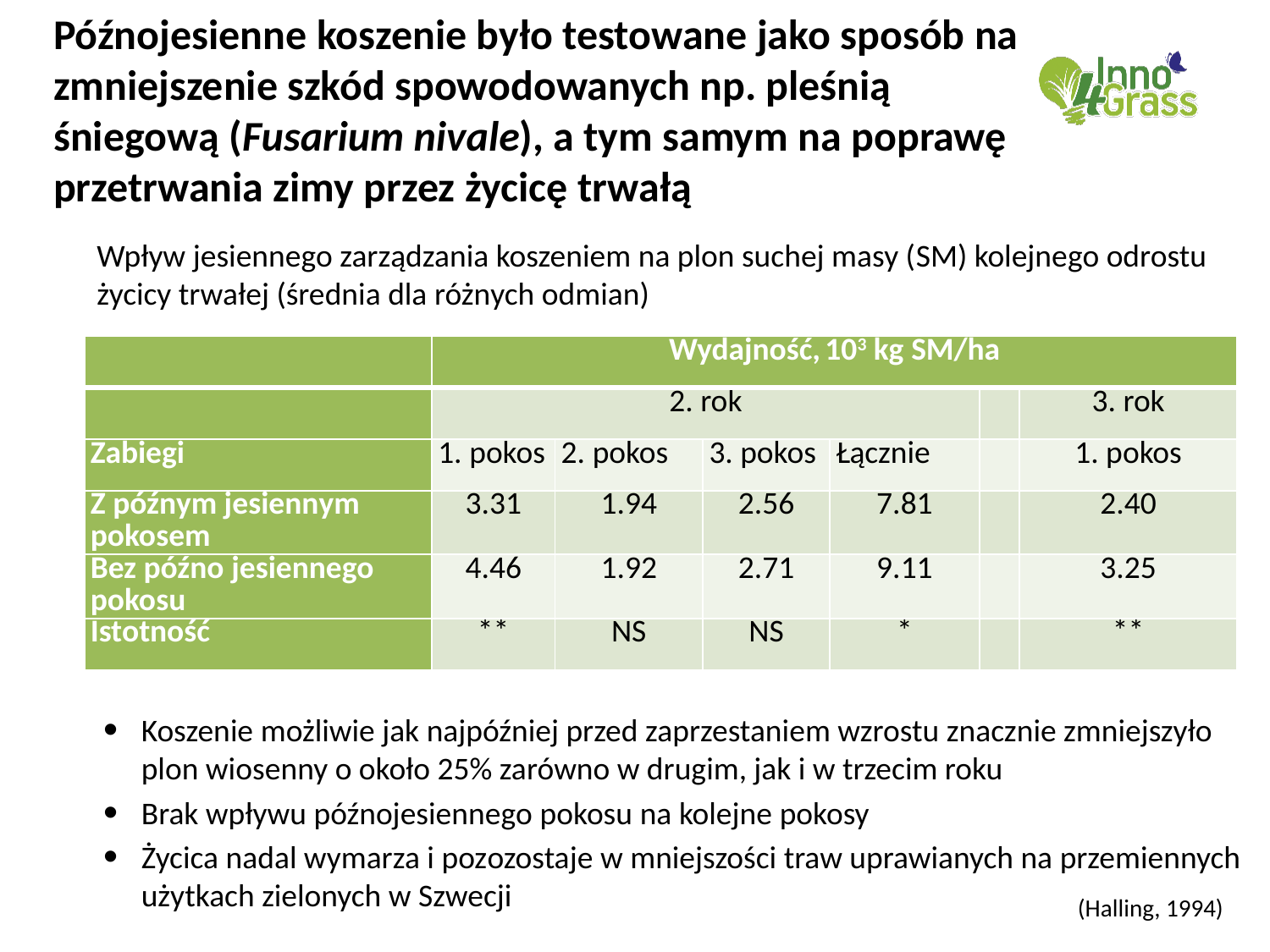

# Późnojesienne koszenie było testowane jako sposób na zmniejszenie szkód spowodowanych np. pleśnią śniegową (Fusarium nivale), a tym samym na poprawę przetrwania zimy przez życicę trwałą
Wpływ jesiennego zarządzania koszeniem na plon suchej masy (SM) kolejnego odrostu życicy trwałej (średnia dla różnych odmian)
|  | Wydajność, 103 kg SM/ha |  |  |  |  |  |
| --- | --- | --- | --- | --- | --- | --- |
|  | 2. rok |  |  |  |  | 3. rok |
| Zabiegi | 1. pokos | 2. pokos | 3. pokos | Łącznie |  | 1. pokos |
| Z późnym jesiennym pokosem | 3.31 | 1.94 | 2.56 | 7.81 |  | 2.40 |
| Bez późno jesiennego pokosu | 4.46 | 1.92 | 2.71 | 9.11 |  | 3.25 |
| Istotność | \*\* | NS | NS | \* |  | \*\* |
Koszenie możliwie jak najpóźniej przed zaprzestaniem wzrostu znacznie zmniejszyło plon wiosenny o około 25% zarówno w drugim, jak i w trzecim roku
Brak wpływu późnojesiennego pokosu na kolejne pokosy
Życica nadal wymarza i pozozostaje w mniejszości traw uprawianych na przemiennych użytkach zielonych w Szwecji
(Halling, 1994)